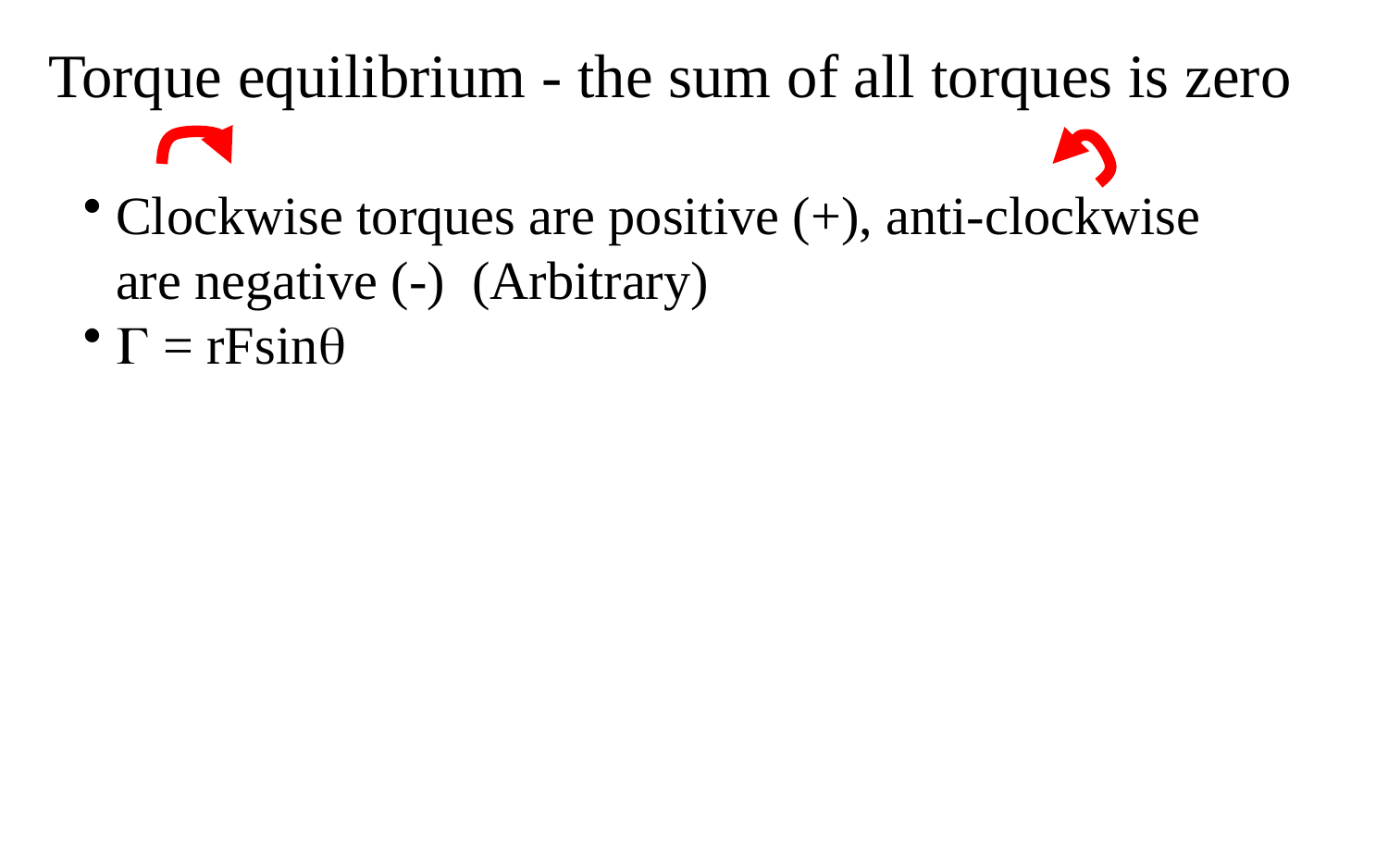

Torque equilibrium - the sum of all torques is zero

Clockwise torques are positive (+), anti-clockwise are negative (-)  (Arbitrary)
Γ = rFsinθ